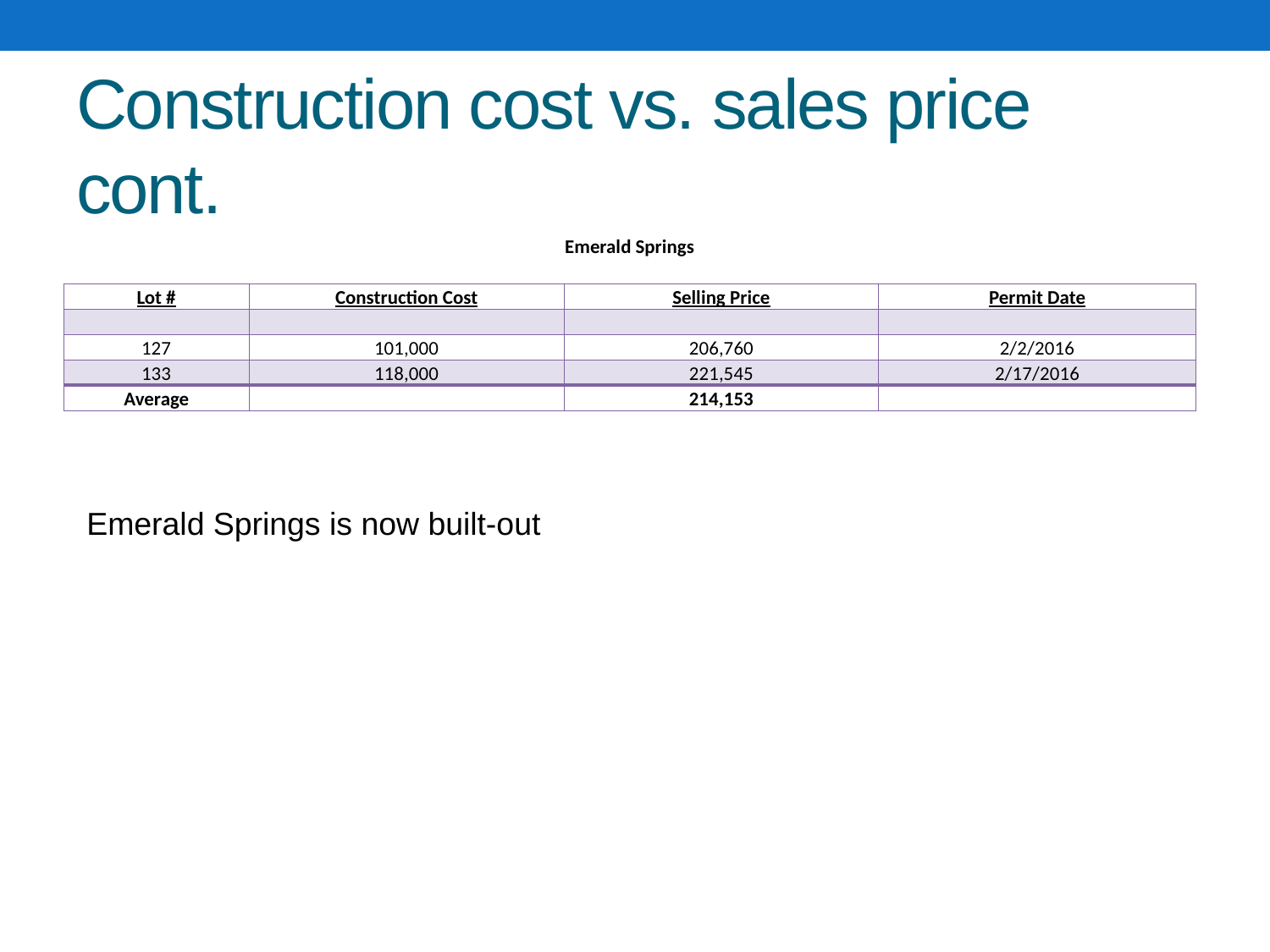

# Construction cost vs. sales price cont.
| Emerald Springs |  |  |  |
| --- | --- | --- | --- |
|  |  |  |  |
| Lot # | Construction Cost | Selling Price | Permit Date |
|  |  |  |  |
| 127 | 101,000 | 206,760 | 2/2/2016 |
| 133 | 118,000 | 221,545 | 2/17/2016 |
| Average |  | 214,153 |  |
|  |  |  |  |
Emerald Springs is now built-out